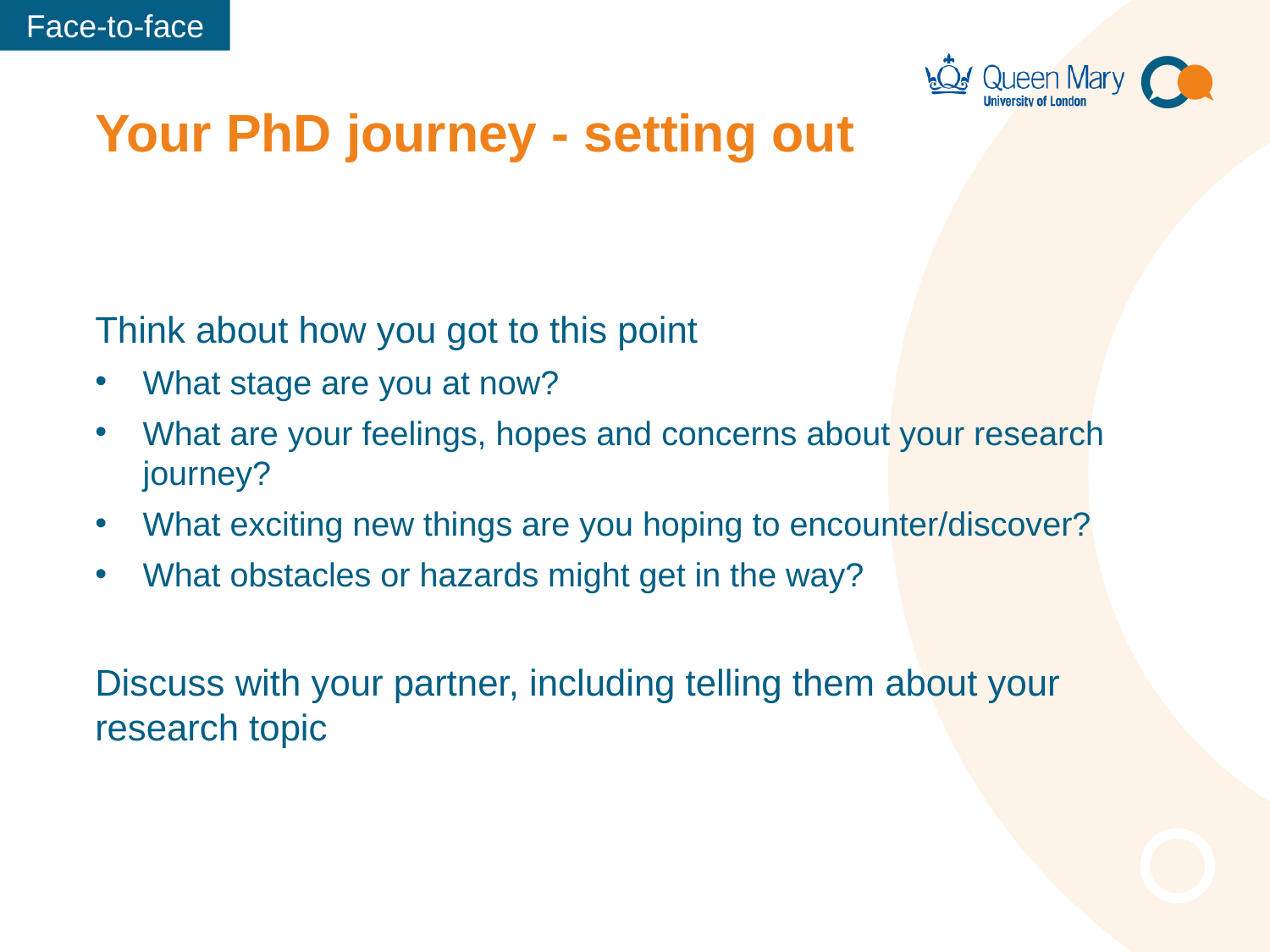

Face-to-face
# Your PhD journey - setting out
Think about how you got to this point
What stage are you at now?
What are your feelings, hopes and concerns about your research journey?
What exciting new things are you hoping to encounter/discover?
What obstacles or hazards might get in the way?

Discuss with your partner, including telling them about your research topic